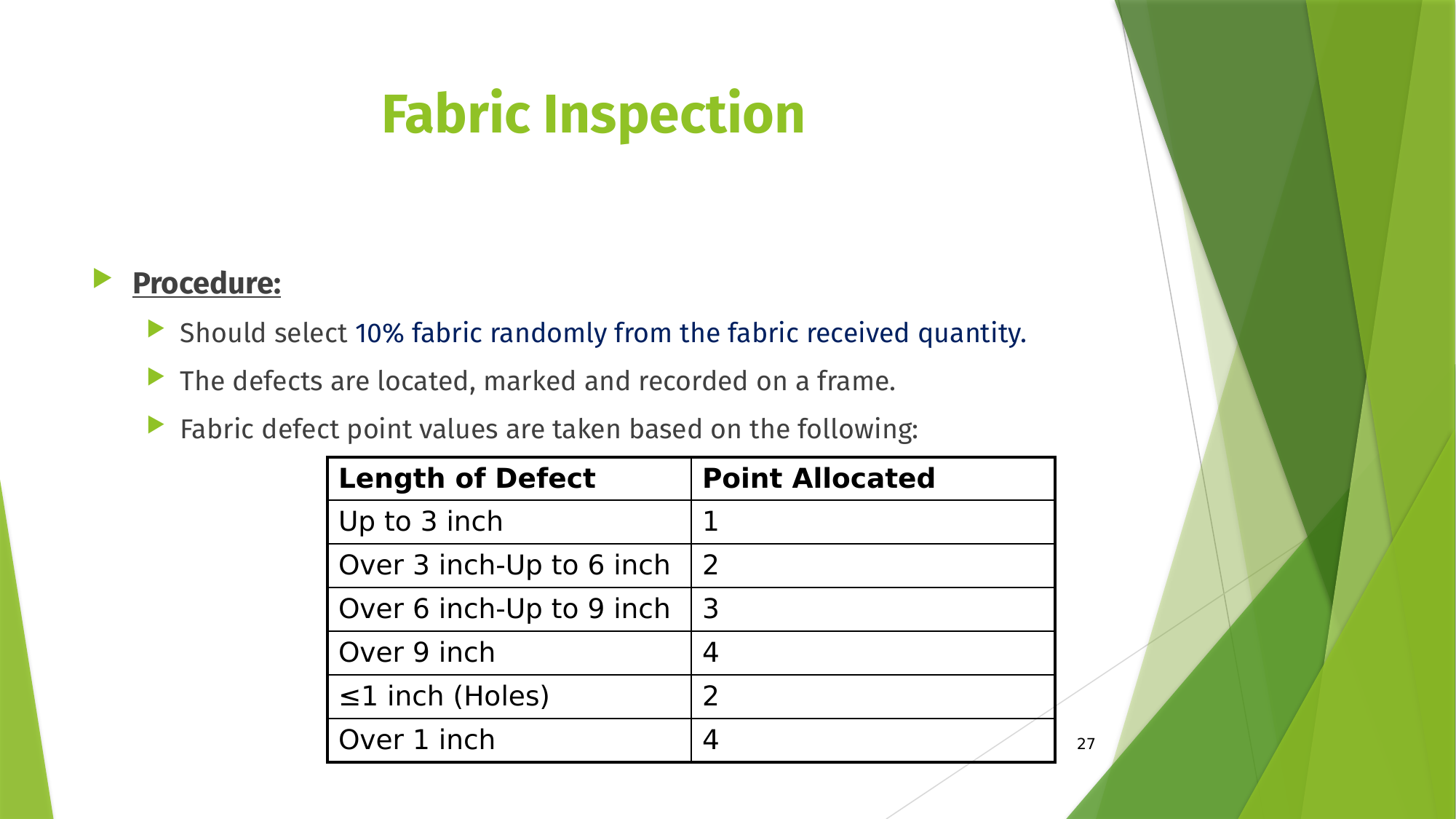

Fabric Inspection
Procedure:
Should select 10% fabric randomly from the fabric received quantity.
The defects are located, marked and recorded on a frame.
Fabric defect point values are taken based on the following:

| Length of Defect | Point Allocated |
| --- | --- |
| Up to 3 inch | 1 |
| Over 3 inch-Up to 6 inch | 2 |
| Over 6 inch-Up to 9 inch | 3 |
| Over 9 inch | 4 |
| ≤1 inch (Holes) | 2 |
| Over 1 inch | 4 |
27